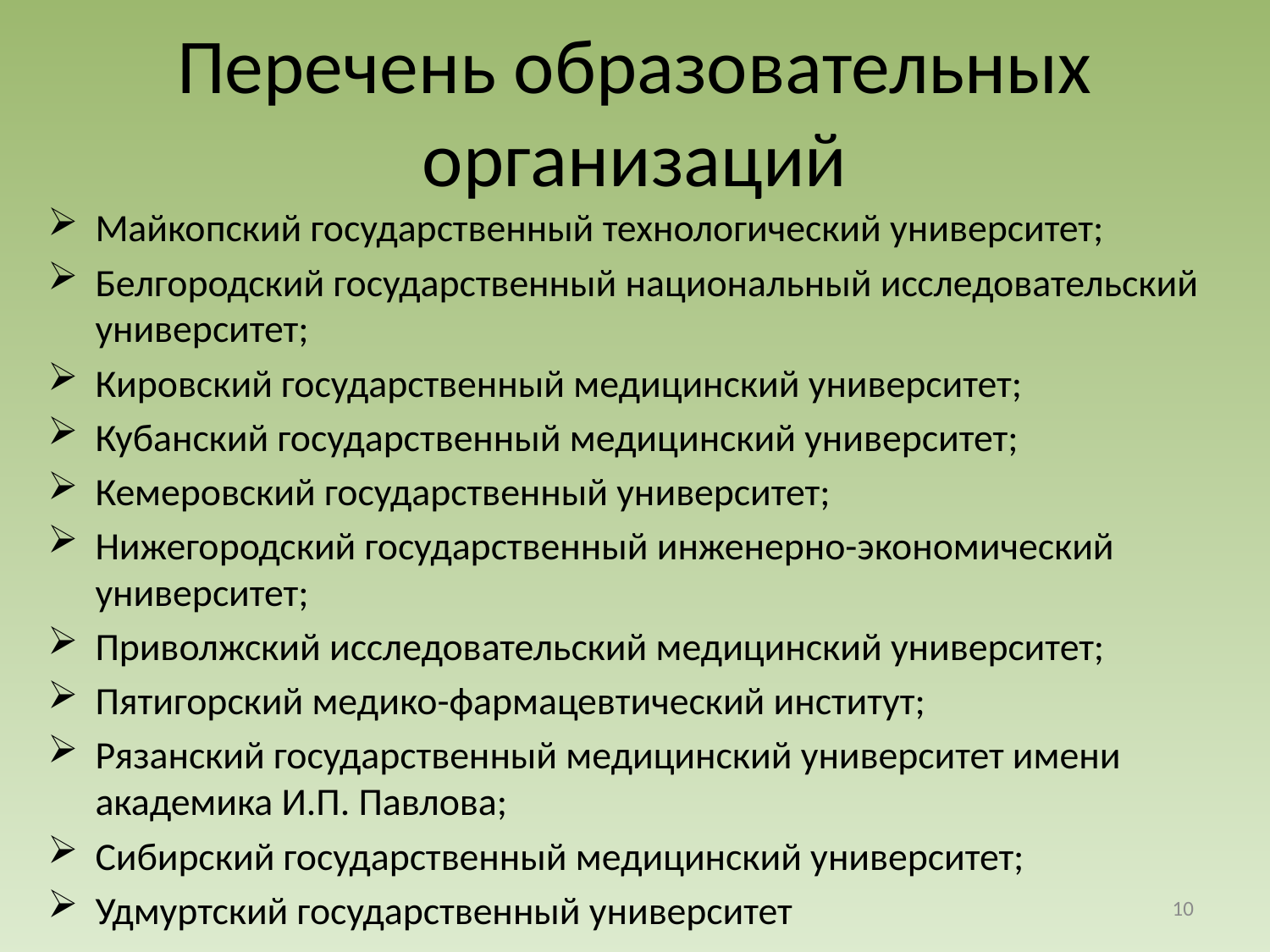

# Перечень образовательных организаций
Майкопский государственный технологический университет;
Белгородский государственный национальный исследовательский университет;
Кировский государственный медицинский университет;
Кубанский государственный медицинский университет;
Кемеровский государственный университет;
Нижегородский государственный инженерно-экономический университет;
Приволжский исследовательский медицинский университет;
Пятигорский медико-фармацевтический институт;
Рязанский государственный медицинский университет имени академика И.П. Павлова;
Сибирский государственный медицинский университет;
Удмуртский государственный университет
10